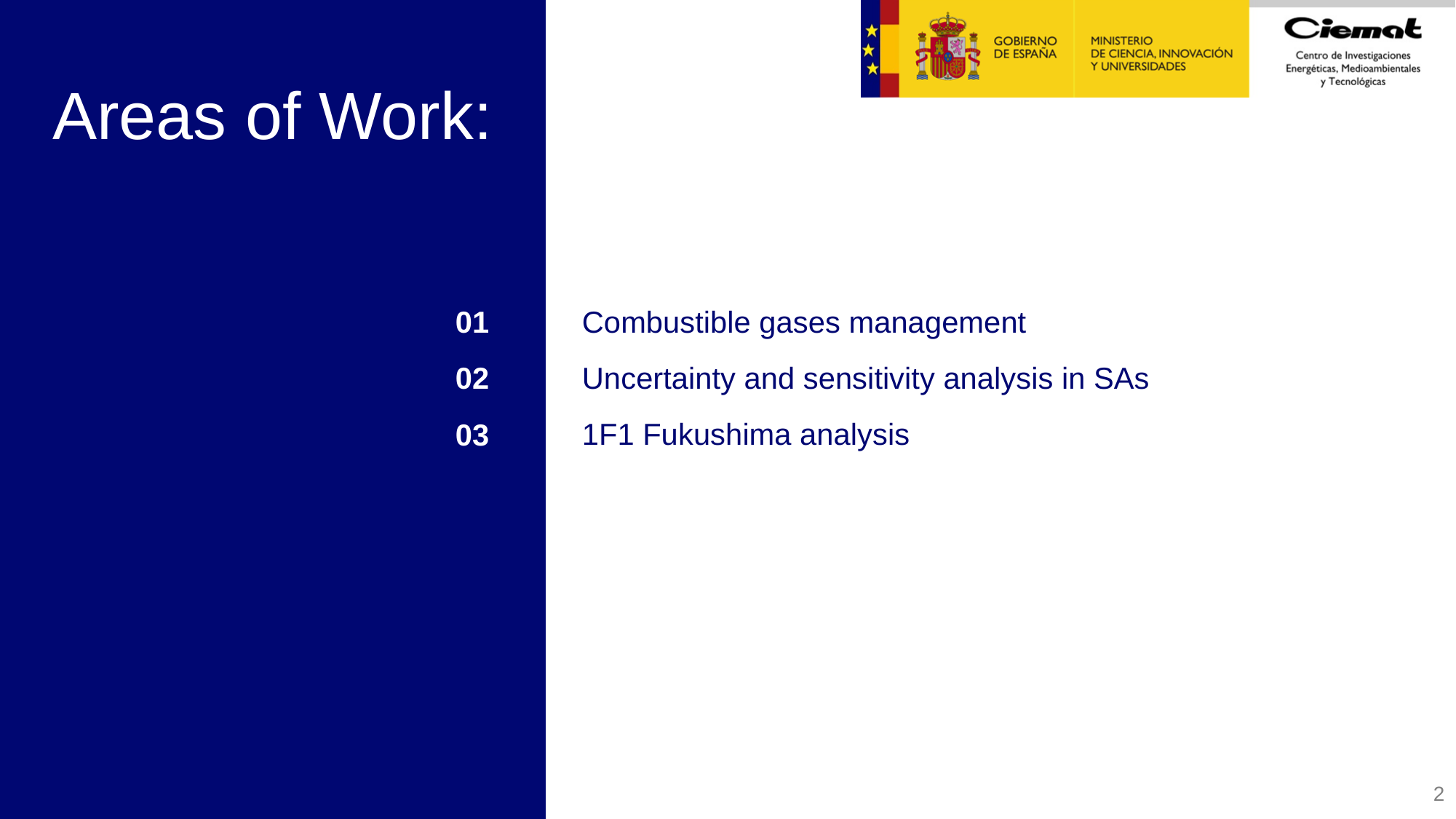

Areas of Work:
Combustible gases management
01
Uncertainty and sensitivity analysis in SAs
02
1F1 Fukushima analysis
03
2